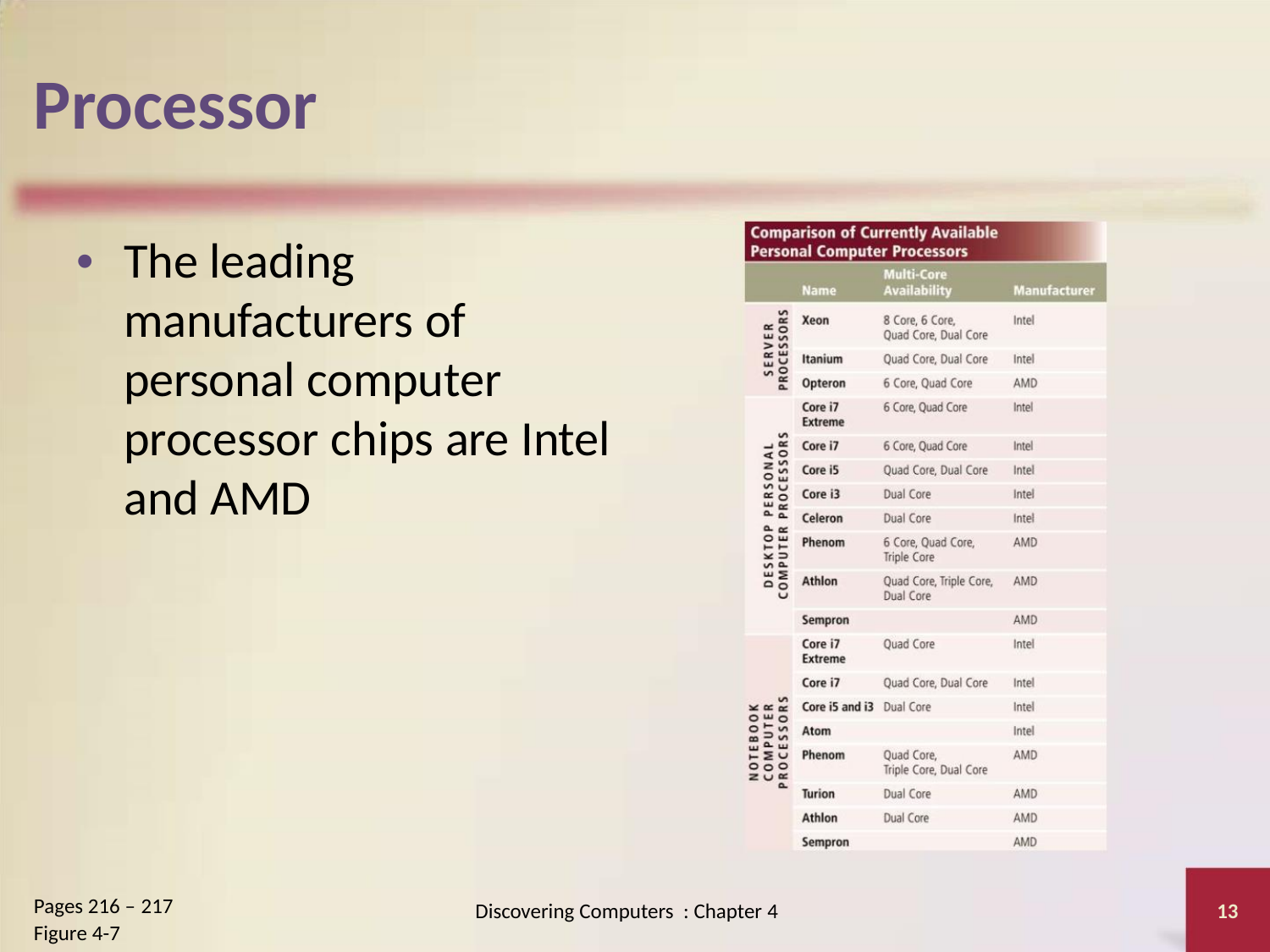

Processor
• The leading
manufacturers of
personal computer
processor chips are Intel
and AMD
Pages 216 – 217
Figure 4-7
Discovering Computers  : Chapter 4
13